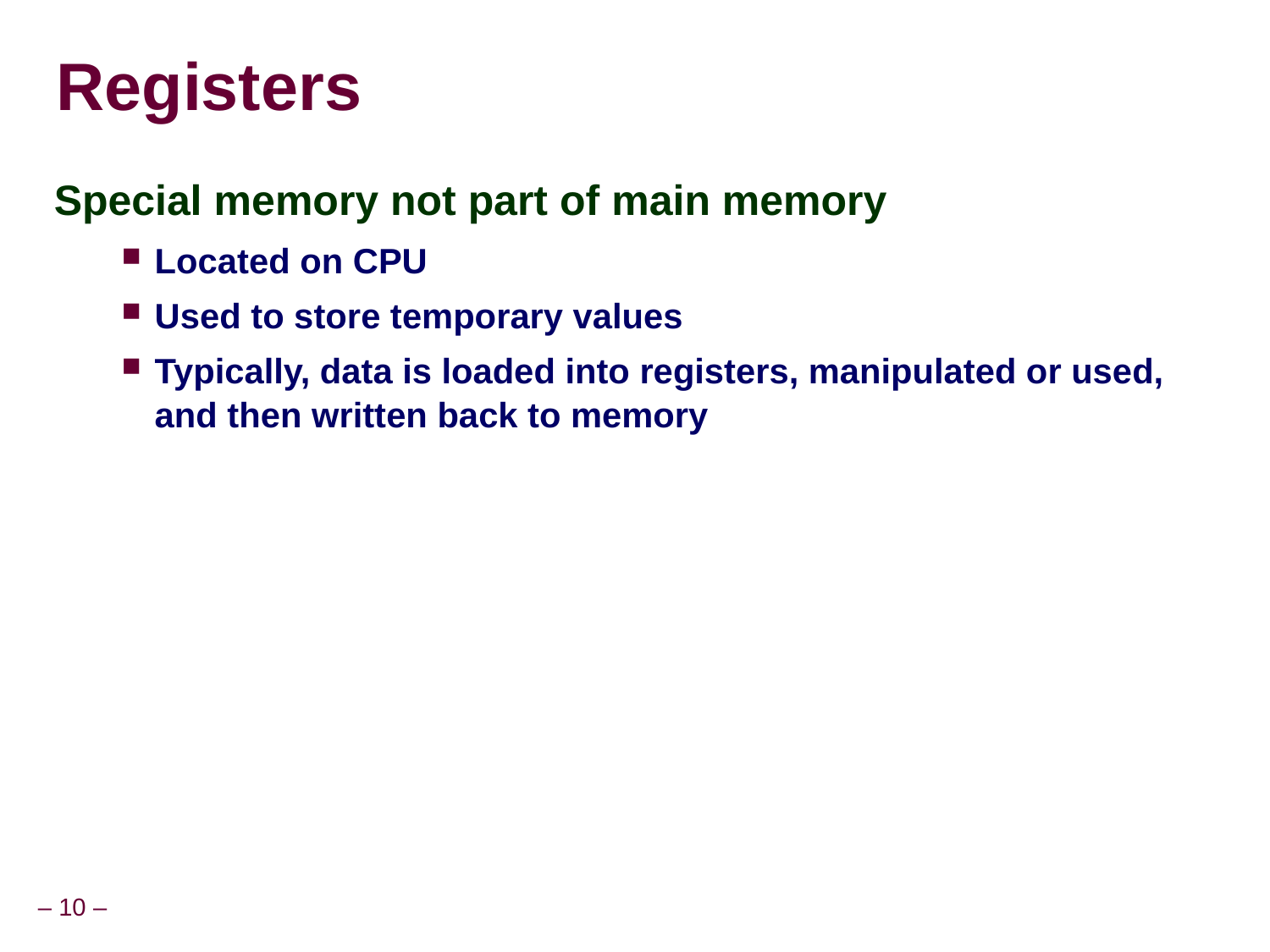

# Registers
Special memory not part of main memory
Located on CPU
Used to store temporary values
Typically, data is loaded into registers, manipulated or used, and then written back to memory